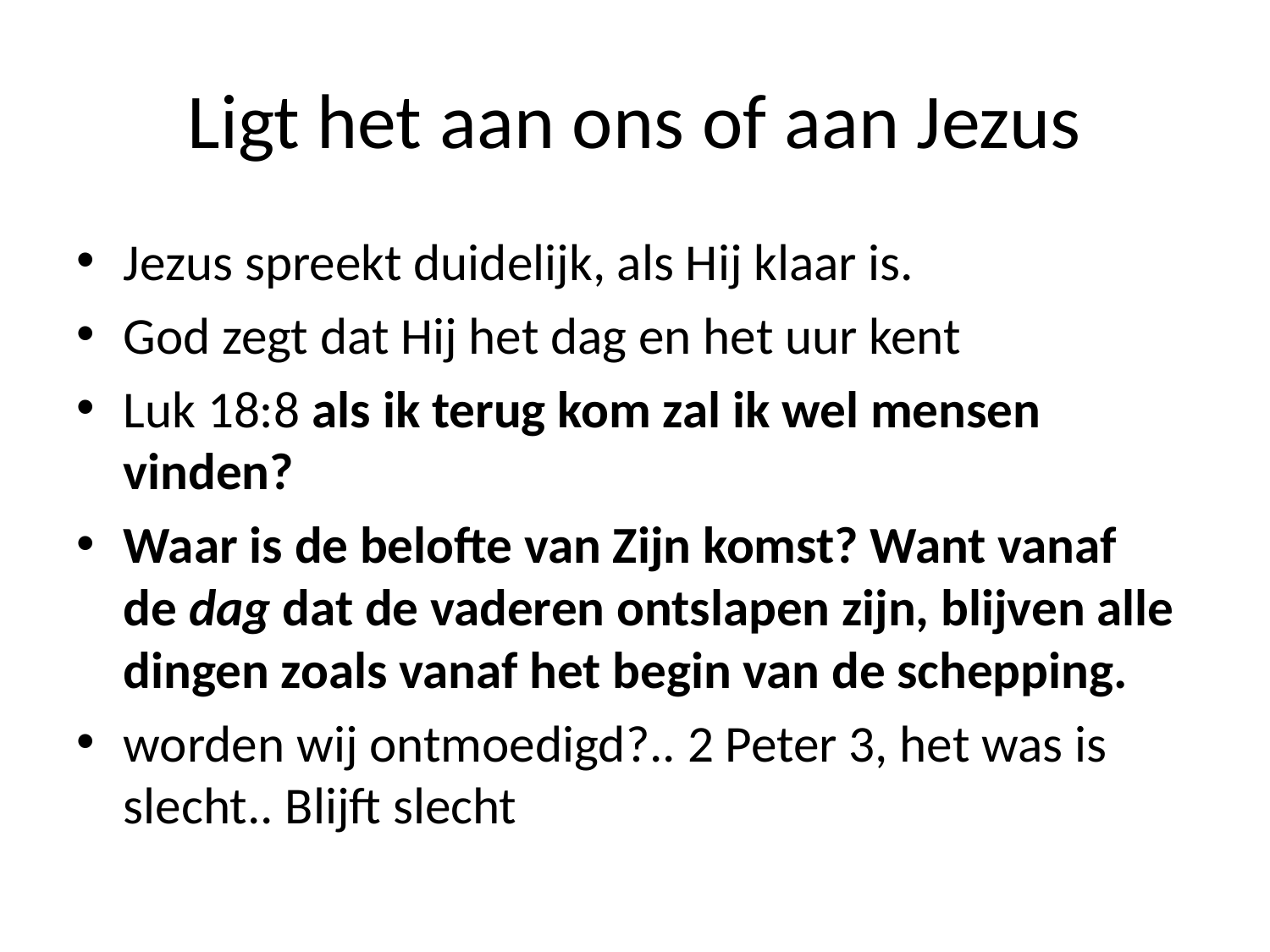

# Ligt het aan ons of aan Jezus
Jezus spreekt duidelijk, als Hij klaar is.
God zegt dat Hij het dag en het uur kent
Luk 18:8 als ik terug kom zal ik wel mensen vinden?
Waar is de belofte van Zijn komst? Want vanaf de dag dat de vaderen ontslapen zijn, blijven alle dingen zoals vanaf het begin van de schepping.
worden wij ontmoedigd?.. 2 Peter 3, het was is slecht.. Blijft slecht